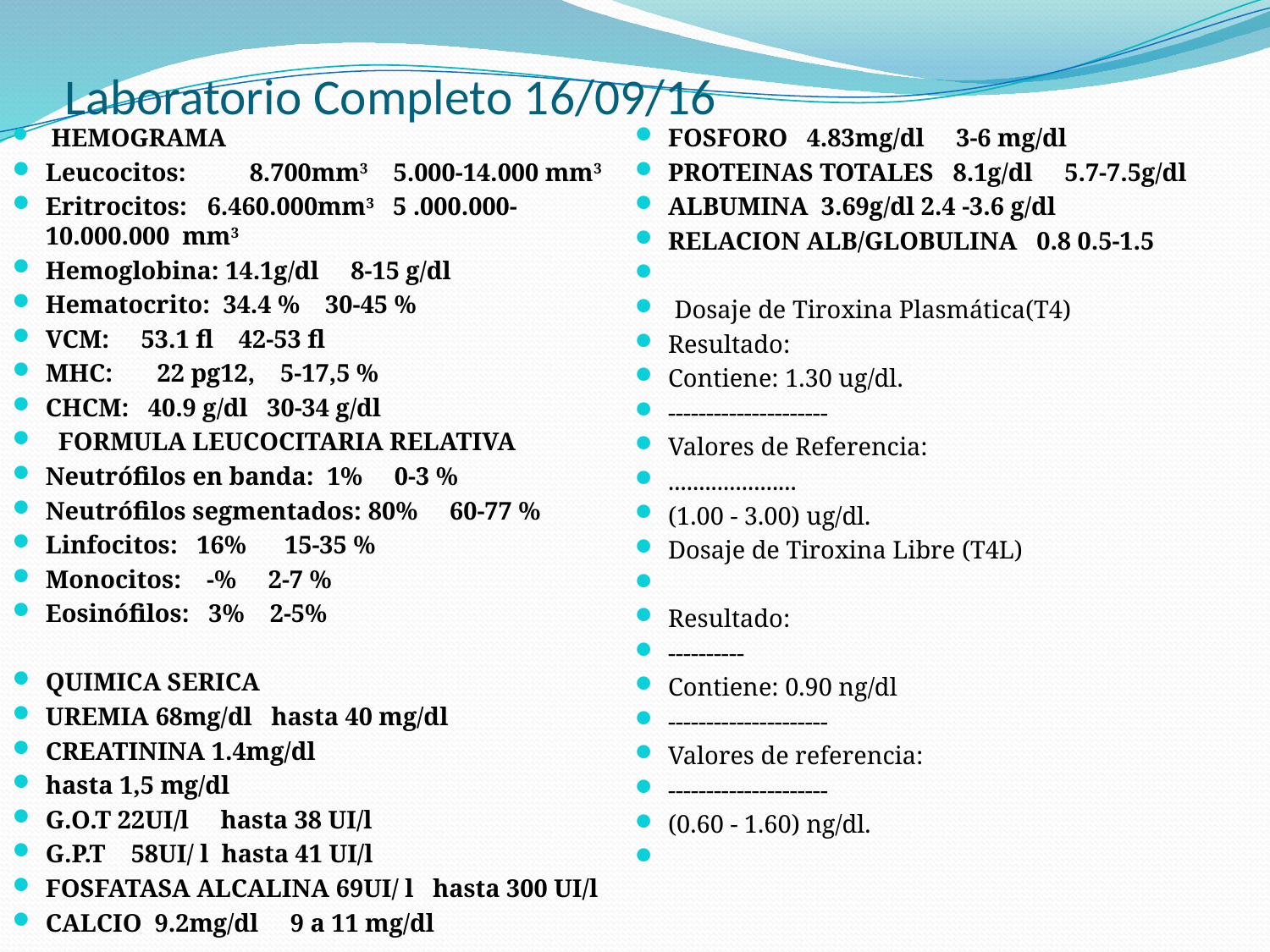

# Laboratorio Completo 16/09/16
 HEMOGRAMA
Leucocitos:          8.700mm3    5.000-14.000 mm3
Eritrocitos:    6.460.000mm3   5 .000.000-10.000.000  mm3
Hemoglobina: 14.1g/dl     8-15 g/dl
Hematocrito:  34.4 %    30-45 %
VCM:     53.1 fl    42-53 fl
MHC:       22 pg12,    5-17,5 %
CHCM:   40.9 g/dl   30-34 g/dl
  FORMULA LEUCOCITARIA RELATIVA
Neutrófilos en banda:  1%     0-3 %
Neutrófilos segmentados: 80%     60-77 %
Linfocitos:   16%      15-35 %
Monocitos:    -%     2-7 %
Eosinófilos:   3%    2-5%

QUIMICA SERICA
UREMIA 68mg/dl   hasta 40 mg/dl
CREATININA 1.4mg/dl
hasta 1,5 mg/dl
G.O.T 22UI/l     hasta 38 UI/l
G.P.T    58UI/ l  hasta 41 UI/l
FOSFATASA ALCALINA 69UI/ l   hasta 300 UI/l
CALCIO  9.2mg/dl     9 a 11 mg/dl
FOSFORO   4.83mg/dl     3-6 mg/dl
PROTEINAS TOTALES   8.1g/dl     5.7-7.5g/dl
ALBUMINA  3.69g/dl 2.4 -3.6 g/dl
RELACION ALB/GLOBULINA   0.8 0.5-1.5

 Dosaje de Tiroxina Plasmática(T4)
Resultado:
Contiene: 1.30 ug/dl.
---------------------
Valores de Referencia:
.....................
(1.00 - 3.00) ug/dl.
Dosaje de Tiroxina Libre (T4L)

Resultado:
----------
Contiene: 0.90 ng/dl
---------------------
Valores de referencia:
---------------------
(0.60 - 1.60) ng/dl.